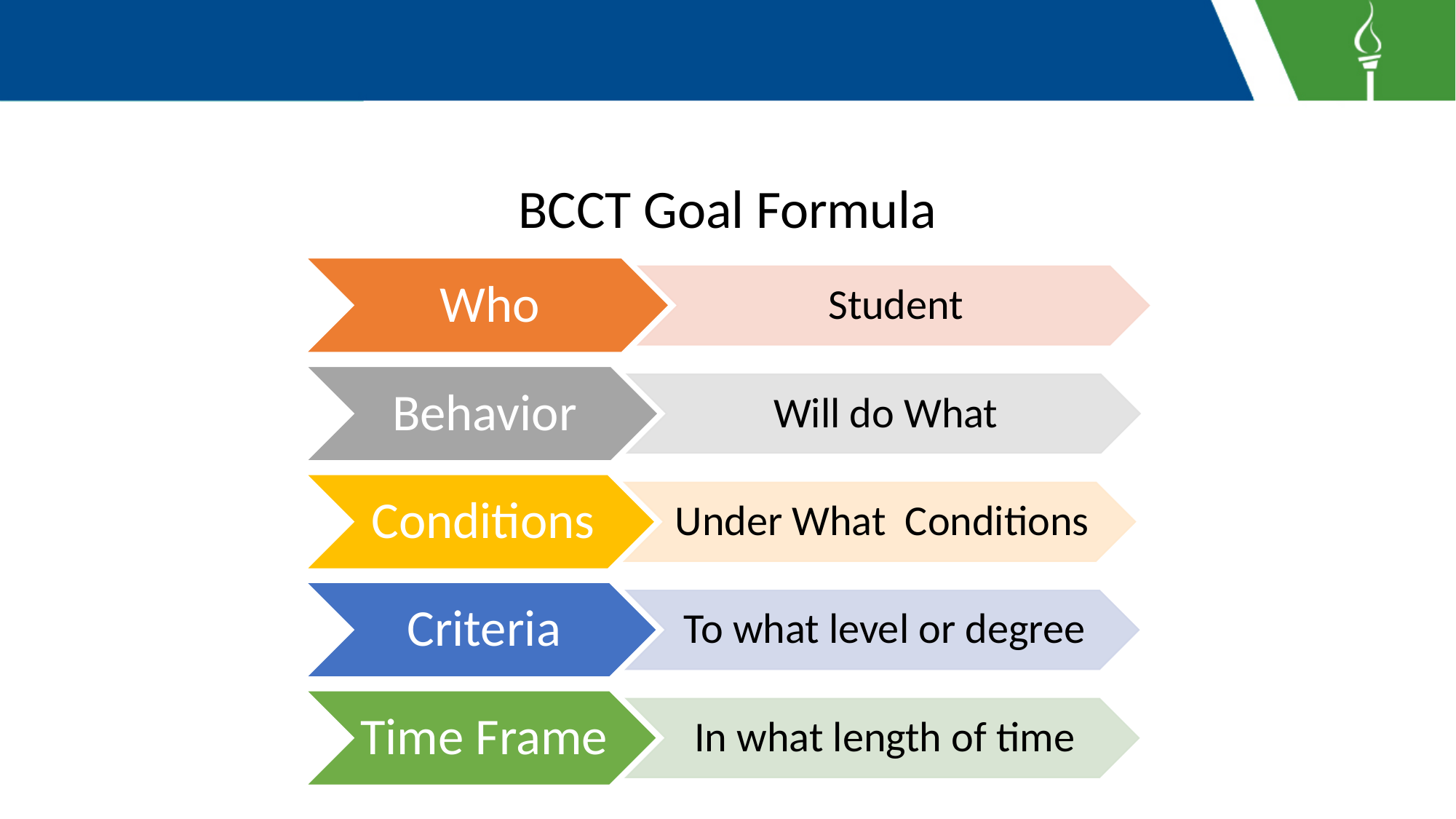

# BCCT Goal Formula
Who
Student
Behavior
Will do What
Conditions
Under What  Conditions
Criteria
To what level or degree
Time Frame
In what length of time